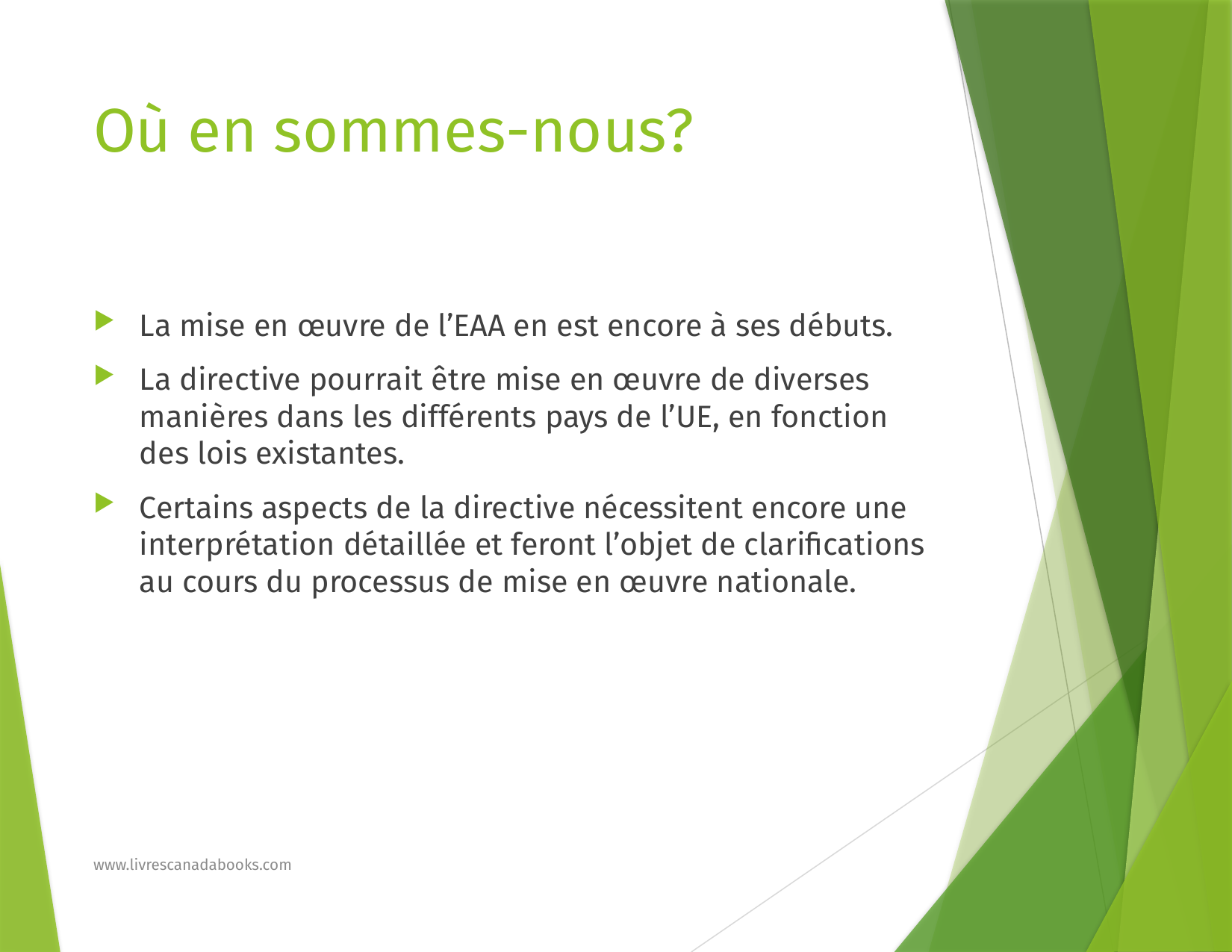

# Où en sommes-nous?
La mise en œuvre de l’EAA en est encore à ses débuts.
La directive pourrait être mise en œuvre de diverses manières dans les différents pays de l’UE, en fonction des lois existantes.
Certains aspects de la directive nécessitent encore une interprétation détaillée et feront l’objet de clarifications au cours du processus de mise en œuvre nationale.
www.livrescanadabooks.com